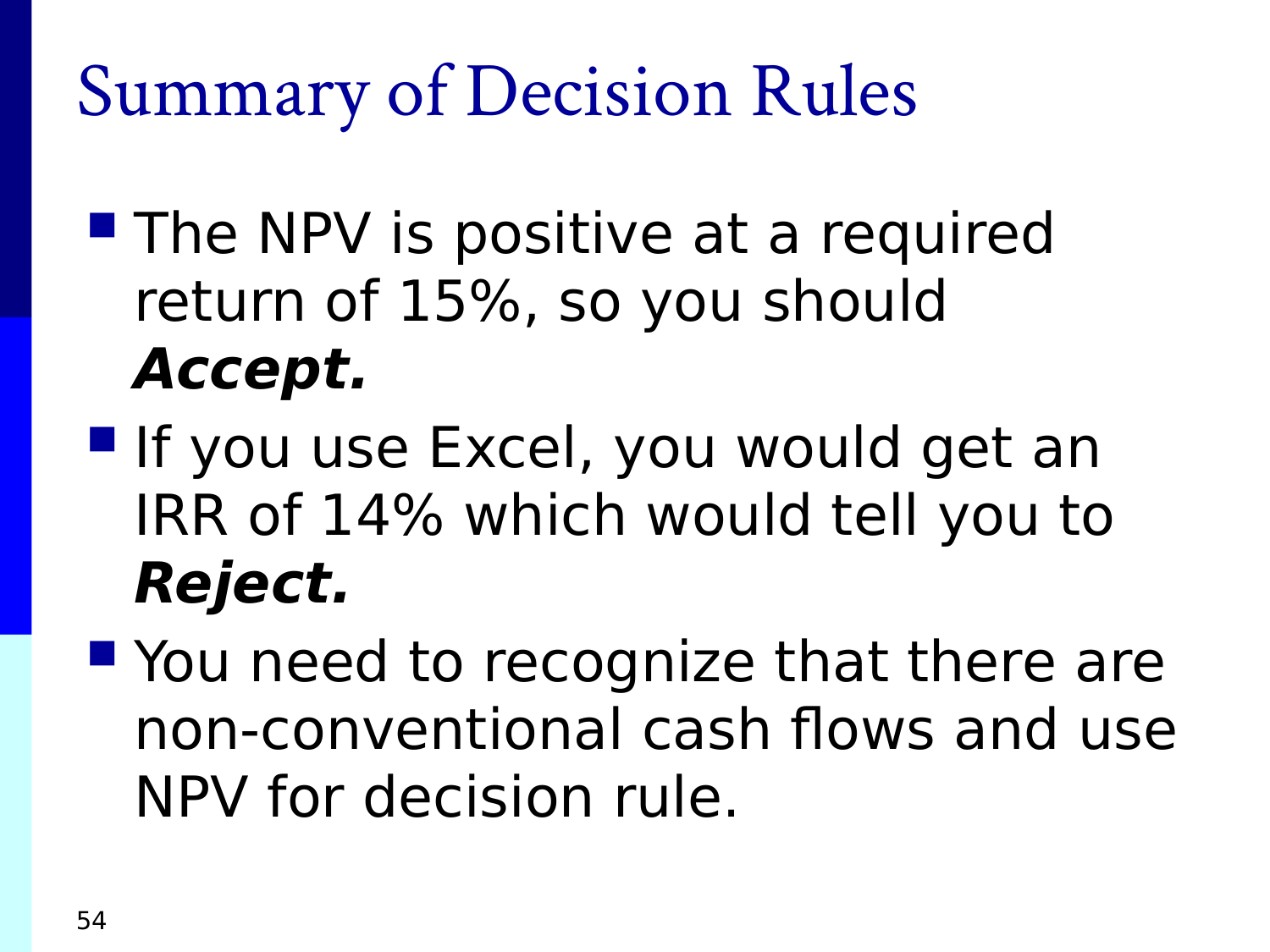

# Summary of Decision Rules
The NPV is positive at a required return of 15%, so you should Accept.
If you use Excel, you would get an IRR of 14% which would tell you to Reject.
You need to recognize that there are non-conventional cash flows and use NPV for decision rule.
54